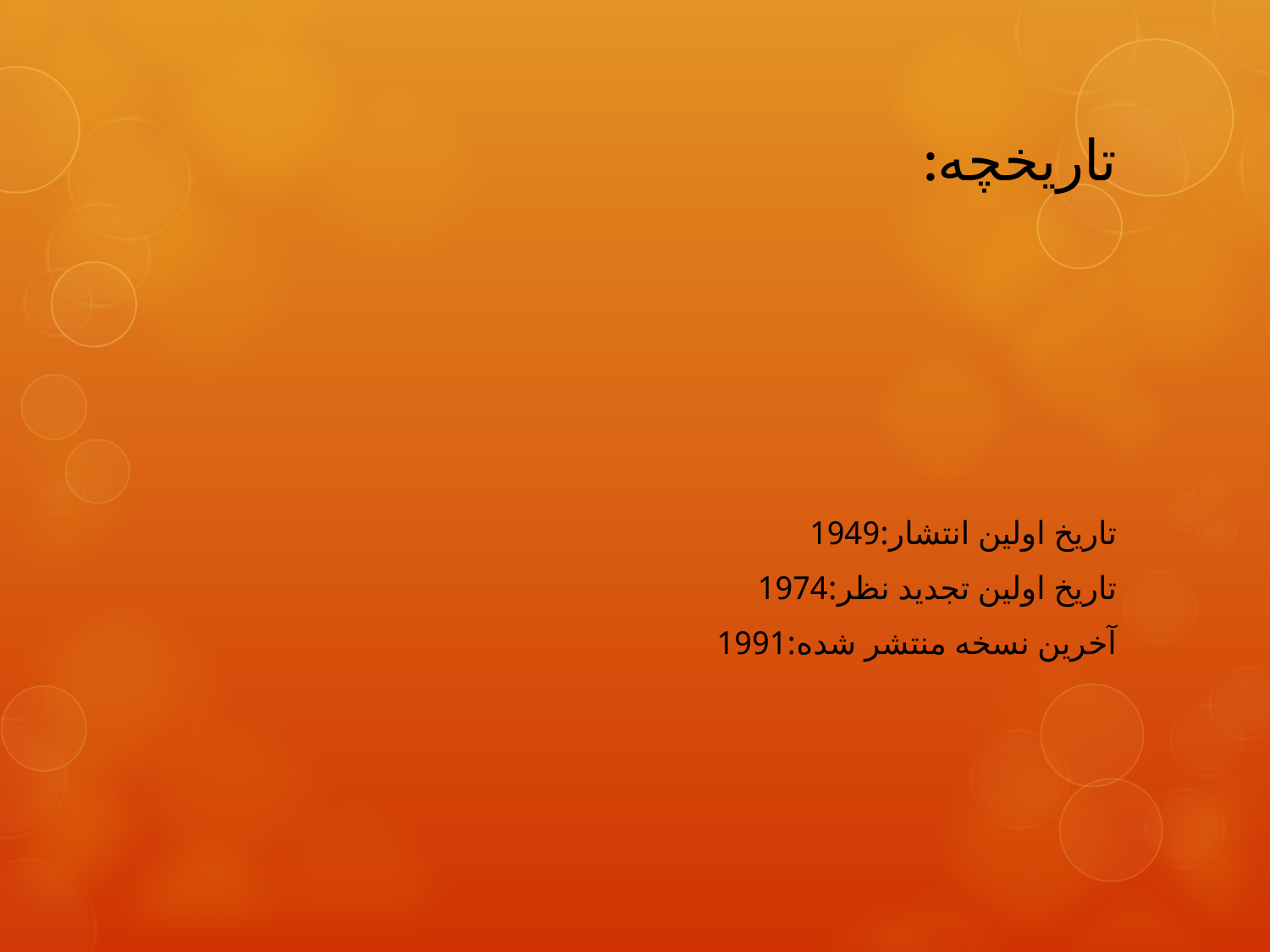

# تاریخچه:

تاریخ اولین انتشار:1949
 تاریخ اولین تجدید نظر:1974
آخرین نسخه منتشر شده:1991